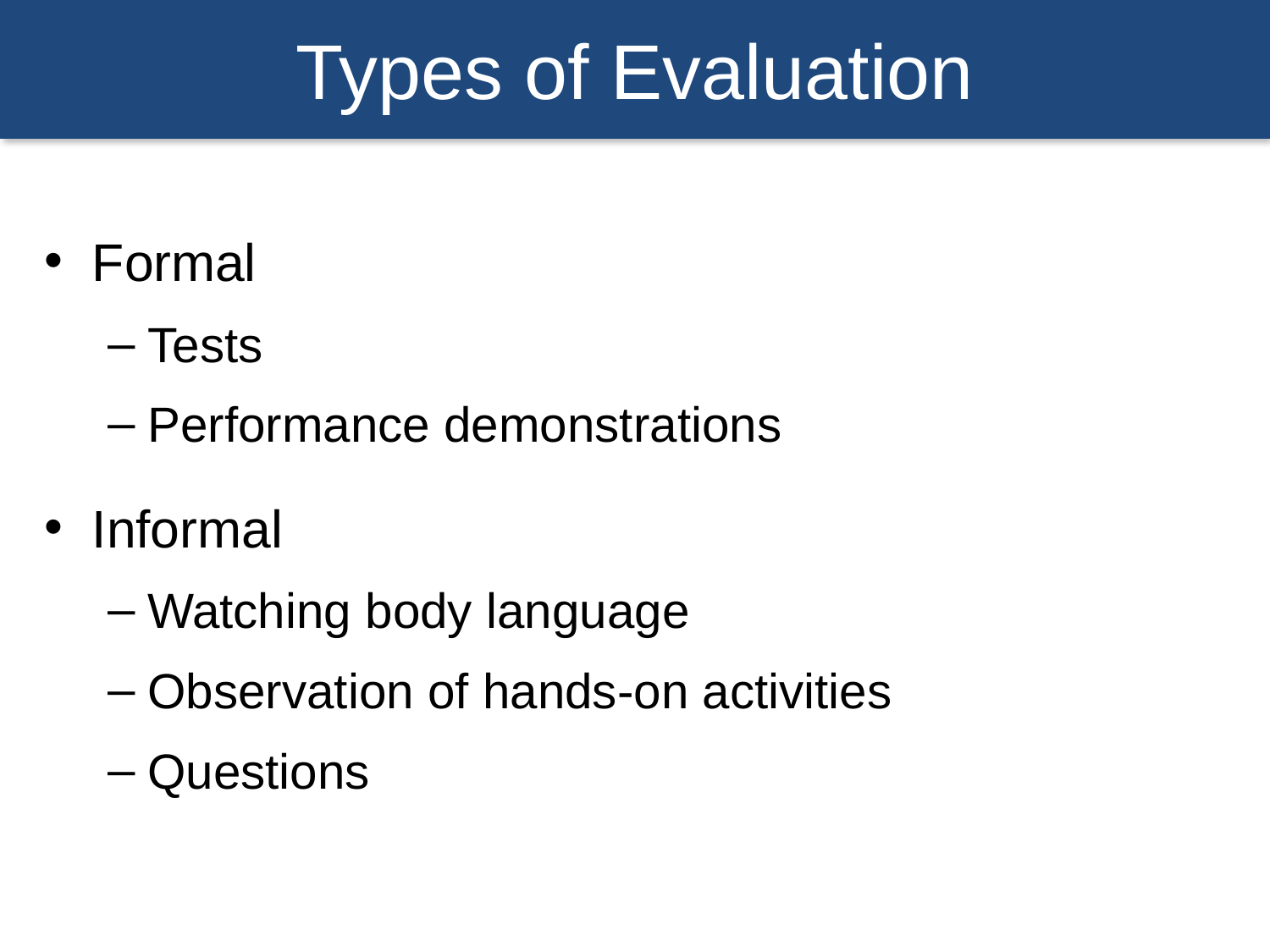

# Types of Evaluation
Formal
Tests
Performance demonstrations
Informal
Watching body language
Observation of hands-on activities
Questions